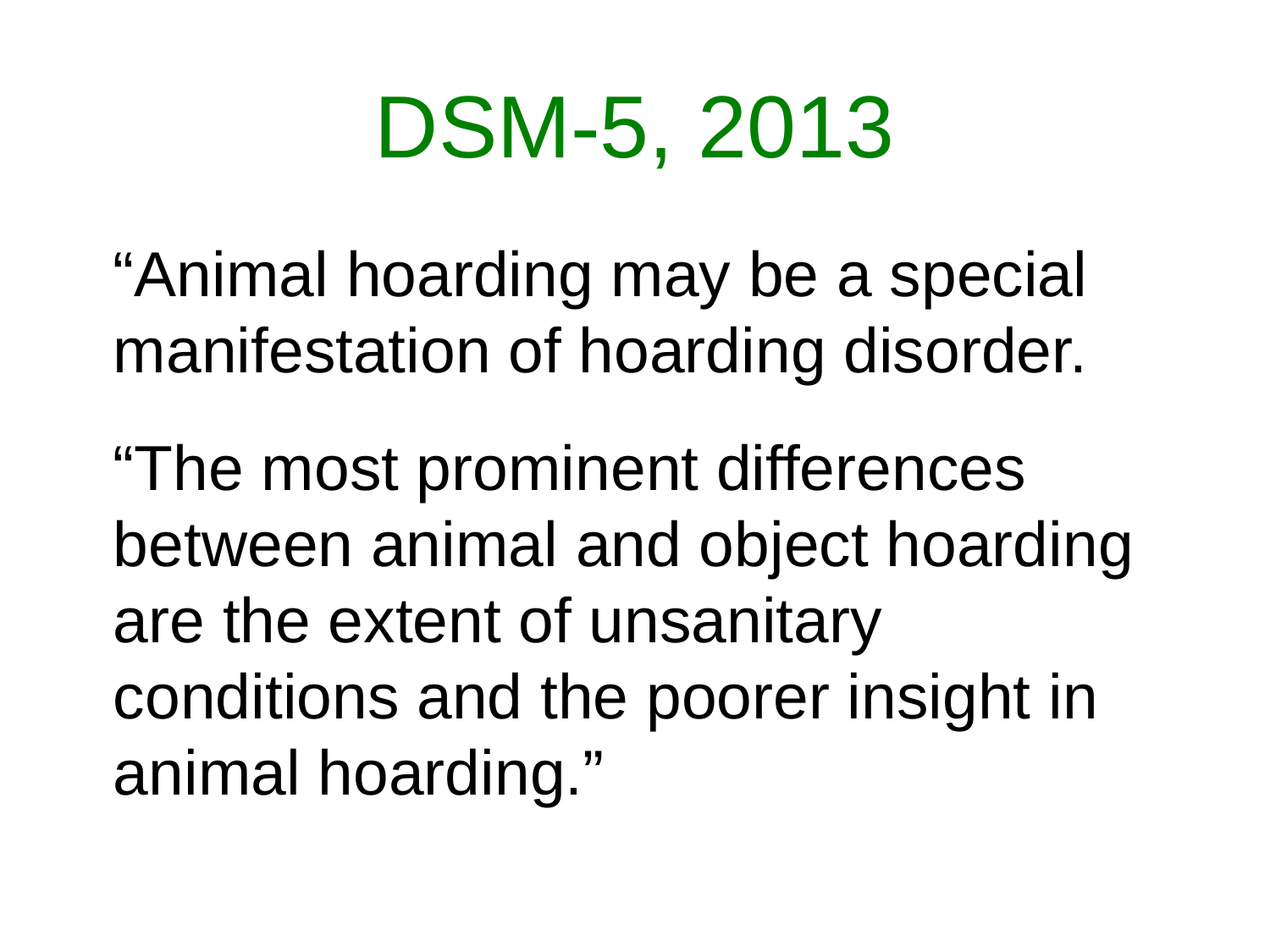

# DSM-5, 2013
“Animal hoarding may be a special manifestation of hoarding disorder.
“The most prominent differences between animal and object hoarding are the extent of unsanitary conditions and the poorer insight in animal hoarding.”